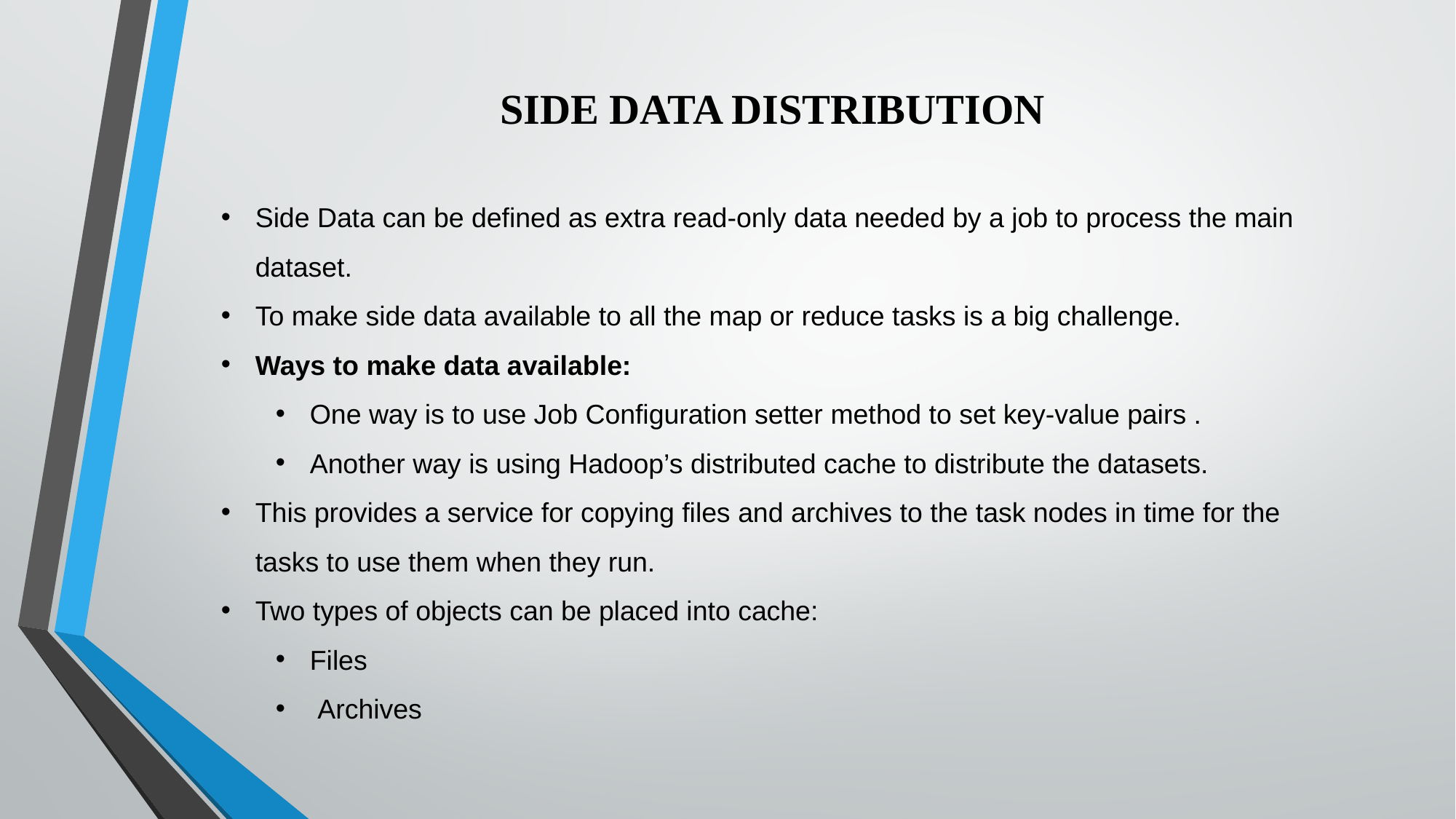

SIDE DATA DISTRIBUTION

Side Data can be defined as extra read-only data needed by a job to process the main dataset.
To make side data available to all the map or reduce tasks is a big challenge.
Ways to make data available:
One way is to use Job Configuration setter method to set key-value pairs .
Another way is using Hadoop’s distributed cache to distribute the datasets.
This provides a service for copying files and archives to the task nodes in time for the tasks to use them when they run.
Two types of objects can be placed into cache:
Files
 Archives